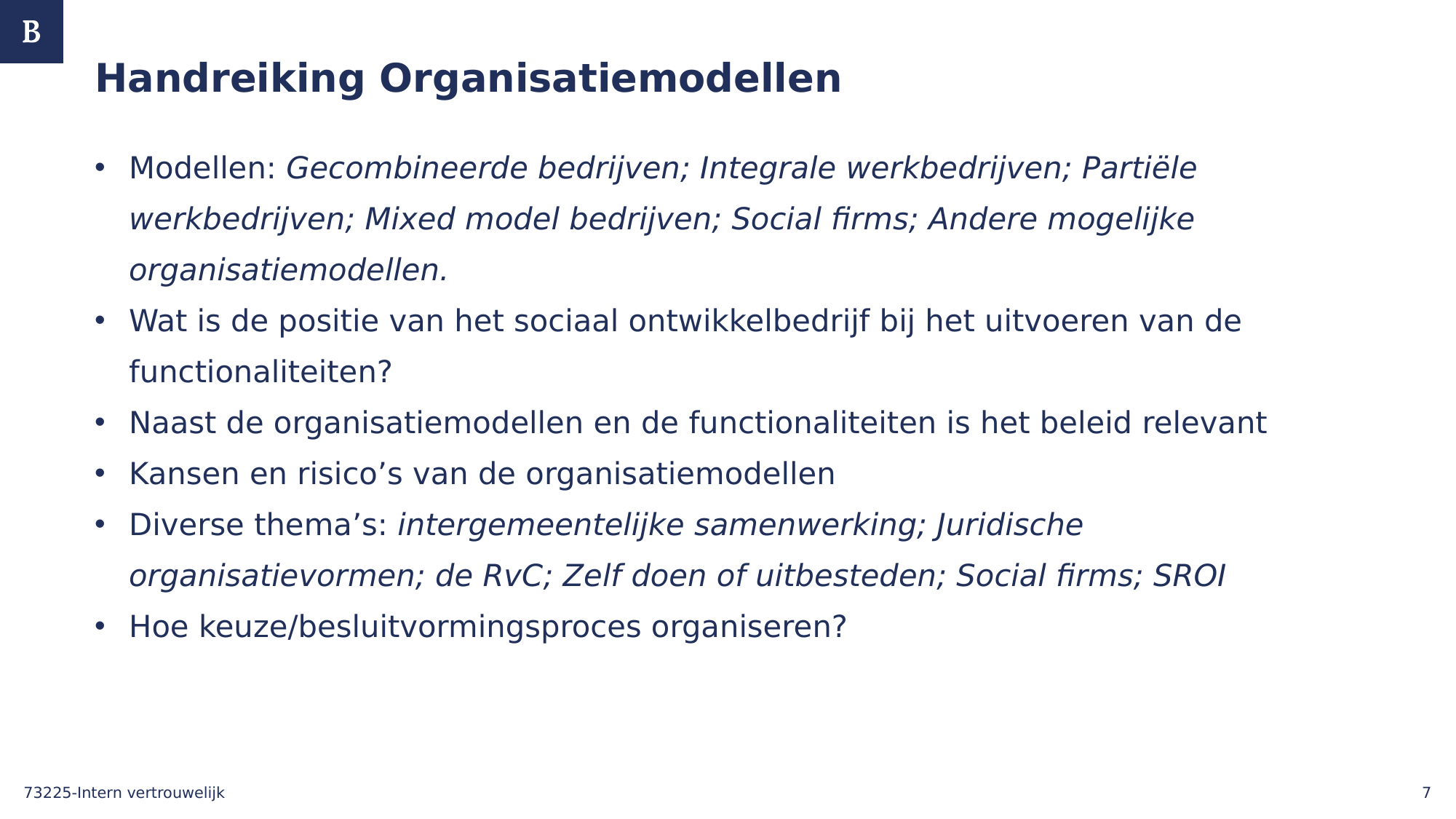

# Handreiking Organisatiemodellen
Modellen: Gecombineerde bedrijven; Integrale werkbedrijven; Partiële werkbedrijven; Mixed model bedrijven; Social firms; Andere mogelijke organisatiemodellen.
Wat is de positie van het sociaal ontwikkelbedrijf bij het uitvoeren van de functionaliteiten?
Naast de organisatiemodellen en de functionaliteiten is het beleid relevant
Kansen en risico’s van de organisatiemodellen
Diverse thema’s: intergemeentelijke samenwerking; Juridische organisatievormen; de RvC; Zelf doen of uitbesteden; Social firms; SROI
Hoe keuze/besluitvormingsproces organiseren?

73225-Intern vertrouwelijk
7